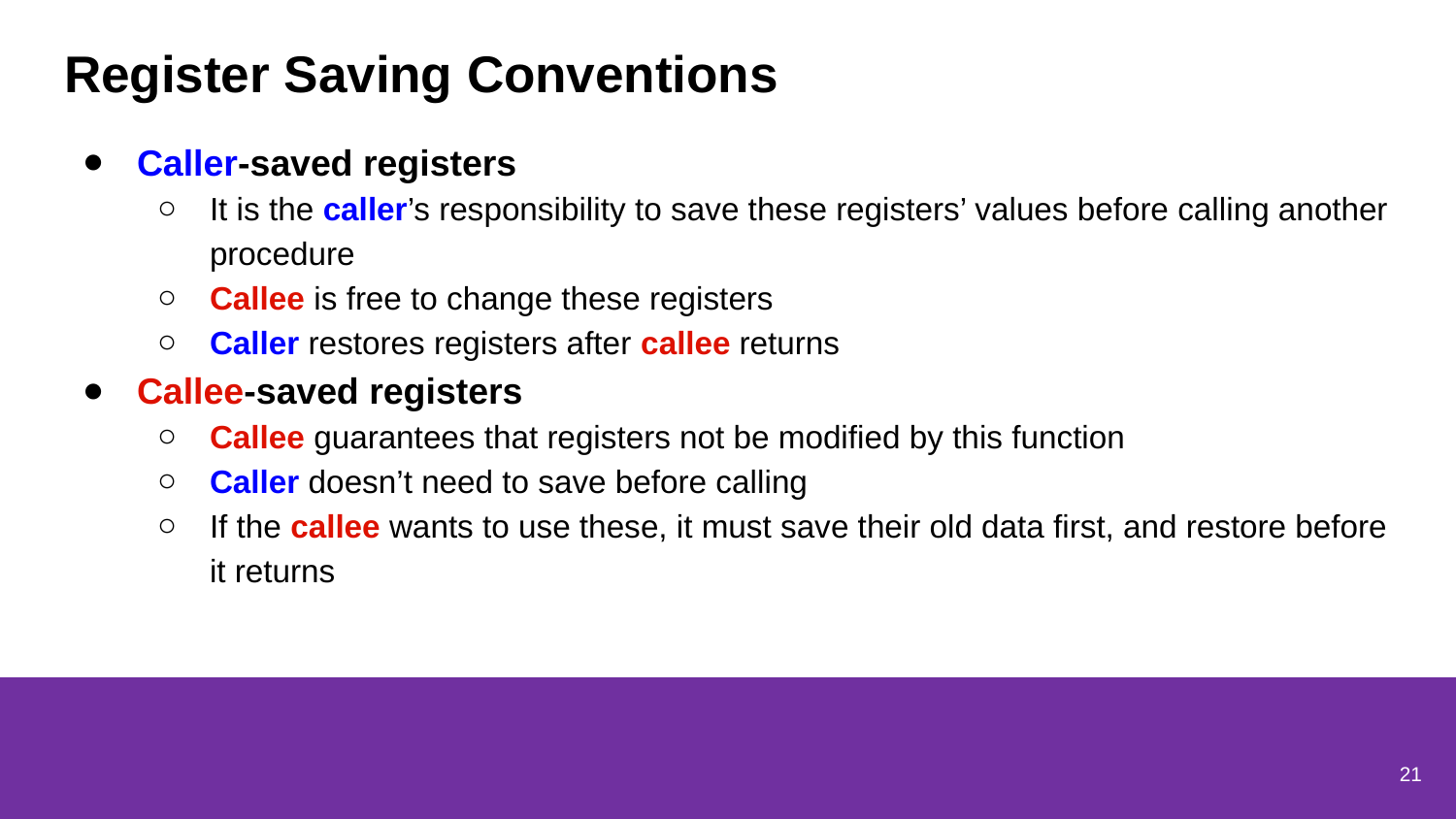

# Register Saving Conventions
Caller-saved registers
It is the caller’s responsibility to save these registers’ values before calling another procedure
Callee is free to change these registers
Caller restores registers after callee returns
Callee-saved registers
Callee guarantees that registers not be modified by this function
Caller doesn’t need to save before calling
If the callee wants to use these, it must save their old data first, and restore before it returns
21